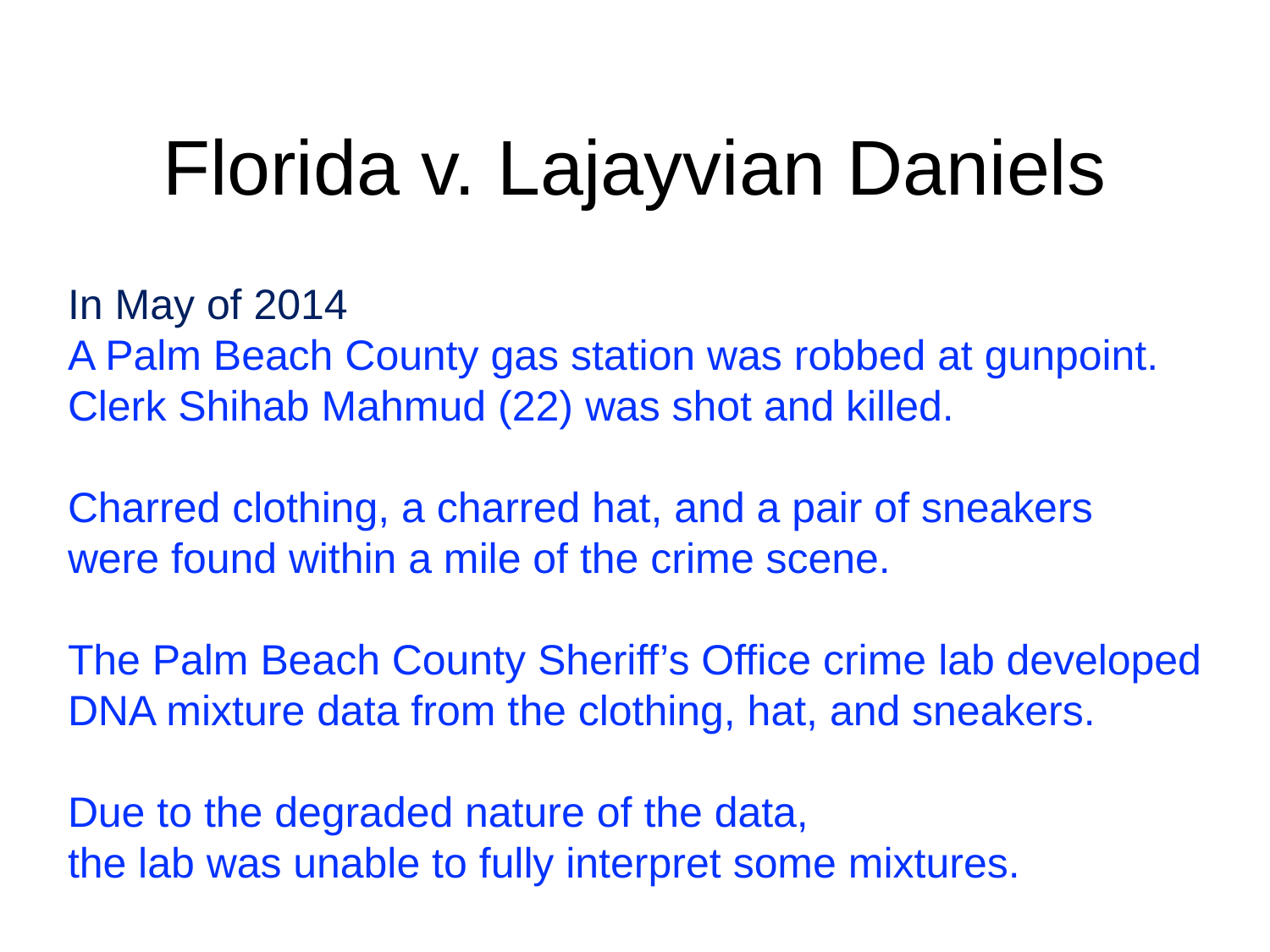

# Florida v. Lajayvian Daniels
In May of 2014
A Palm Beach County gas station was robbed at gunpoint.
Clerk Shihab Mahmud (22) was shot and killed.

Charred clothing, a charred hat, and a pair of sneakers
were found within a mile of the crime scene.

The Palm Beach County Sheriff’s Office crime lab developed
DNA mixture data from the clothing, hat, and sneakers.

Due to the degraded nature of the data,
the lab was unable to fully interpret some mixtures.